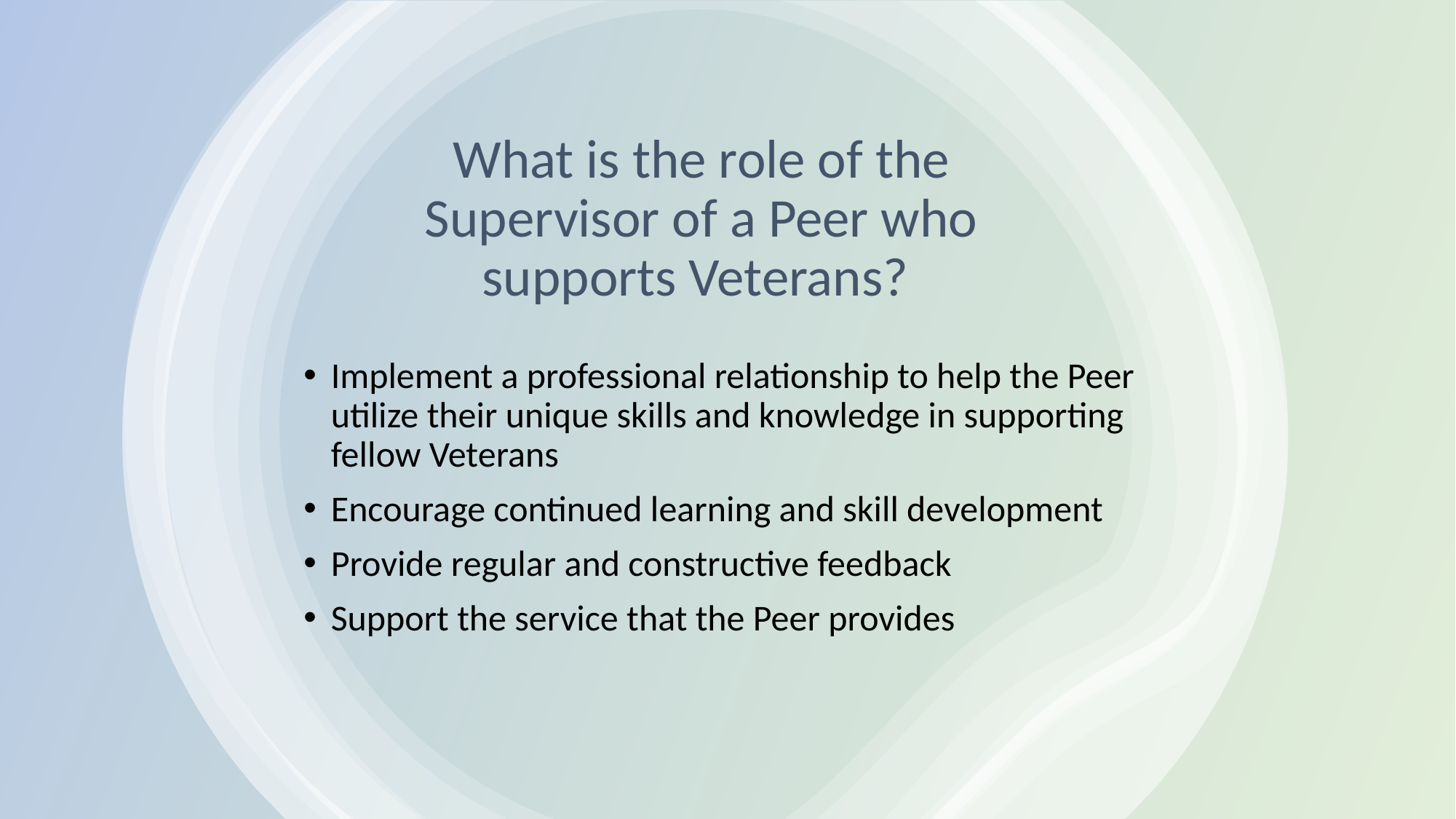

# What is the role of the Supervisor of a Peer who supports Veterans?
Implement a professional relationship to help the Peer utilize their unique skills and knowledge in supporting fellow Veterans
Encourage continued learning and skill development
Provide regular and constructive feedback
Support the service that the Peer provides